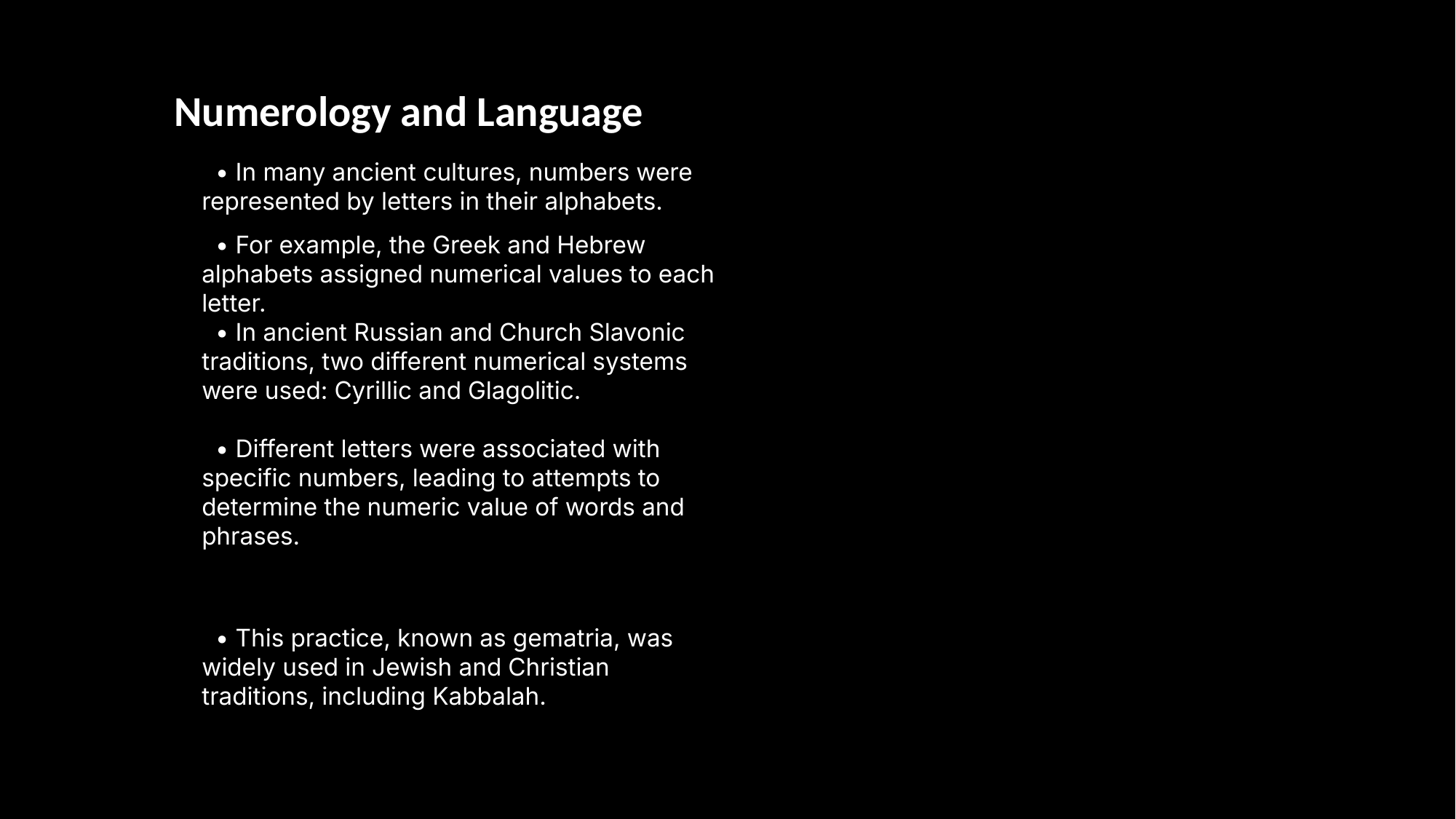

Numerology and Language
  • In many ancient cultures, numbers were represented by letters in their alphabets.
  • For example, the Greek and Hebrew alphabets assigned numerical values to each letter.
  • In ancient Russian and Church Slavonic traditions, two different numerical systems were used: Cyrillic and Glagolitic.
  • Different letters were associated with specific numbers, leading to attempts to determine the numeric value of words and phrases.
  • This practice, known as gematria, was widely used in Jewish and Christian traditions, including Kabbalah.